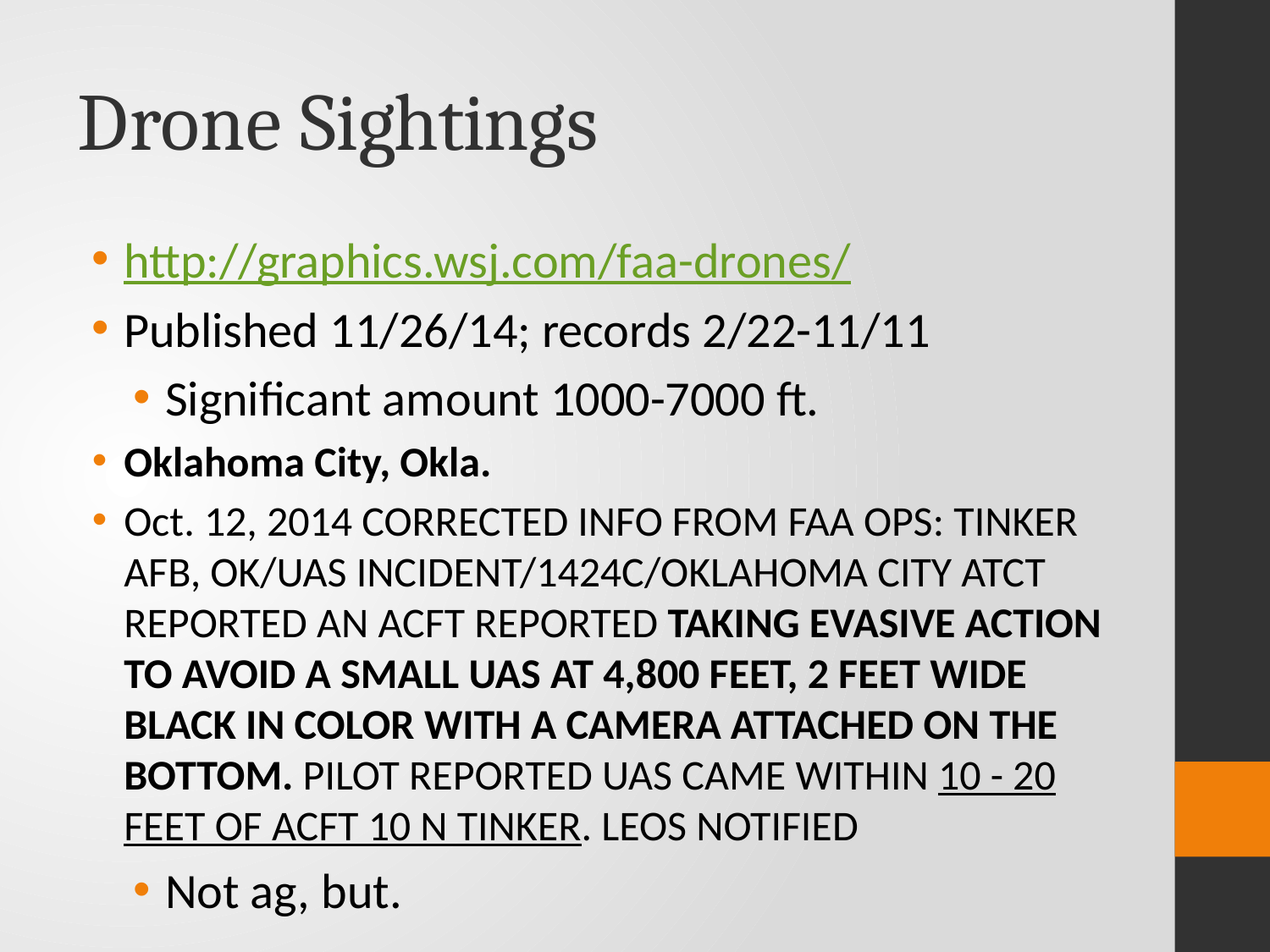

# Drone Sightings
http://graphics.wsj.com/faa-drones/
Published 11/26/14; records 2/22-11/11
Significant amount 1000-7000 ft.
Oklahoma City, Okla.
Oct. 12, 2014 CORRECTED INFO FROM FAA OPS: TINKER AFB, OK/UAS INCIDENT/1424C/OKLAHOMA CITY ATCT REPORTED AN ACFT REPORTED TAKING EVASIVE ACTION TO AVOID A SMALL UAS AT 4,800 FEET, 2 FEET WIDE BLACK IN COLOR WITH A CAMERA ATTACHED ON THE BOTTOM. PILOT REPORTED UAS CAME WITHIN 10 - 20 FEET OF ACFT 10 N TINKER. LEOS NOTIFIED
Not ag, but.